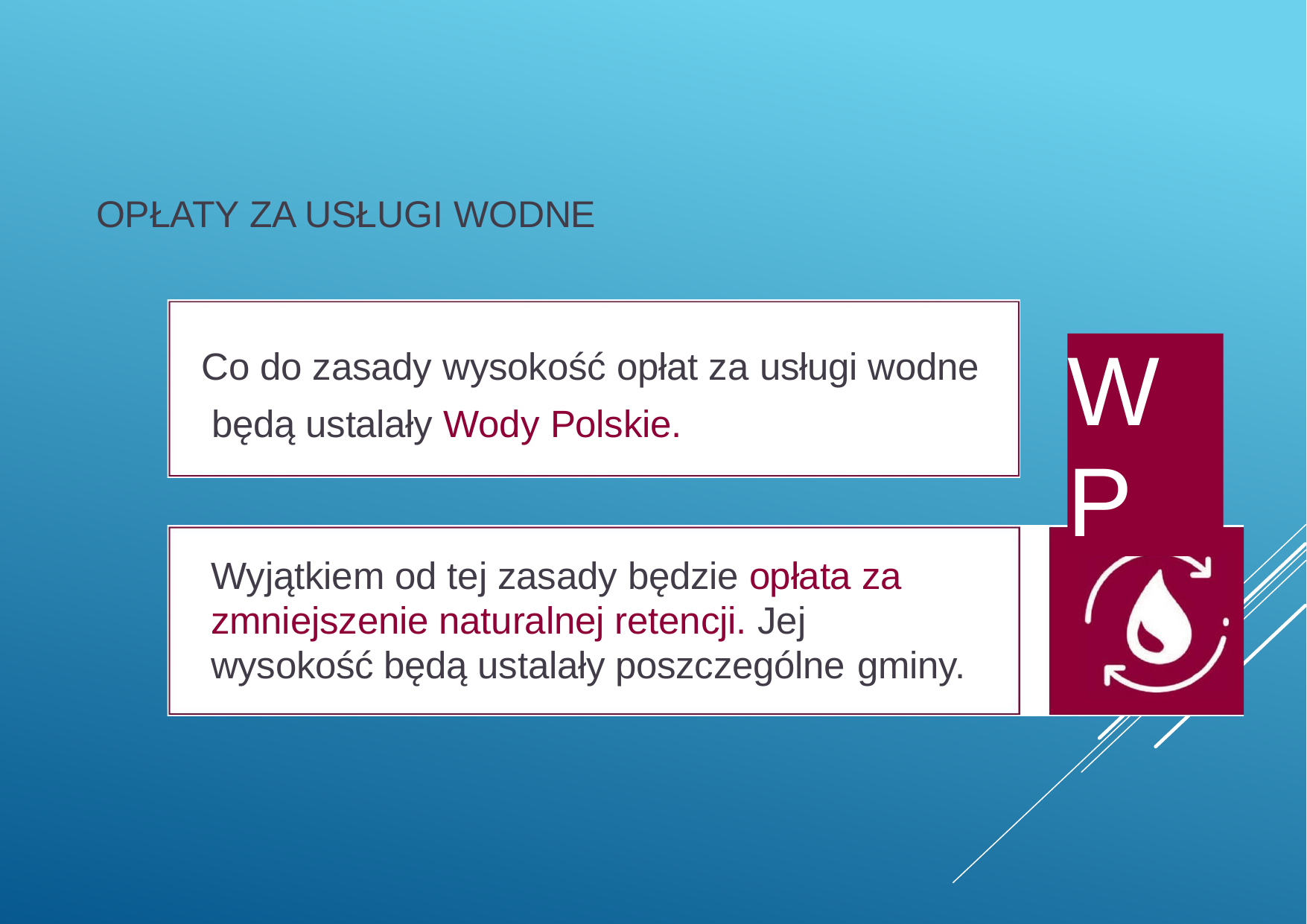

OPŁATY ZA USŁUGI WODNE

Co do zasady wysokość opłat za usługi wodne  będą ustalały Wody Polskie.
WP

Wyjątkiem od tej zasady będzie opłata za  zmniejszenie naturalnej retencji. Jej  wysokość będą ustalały poszczególne gminy.